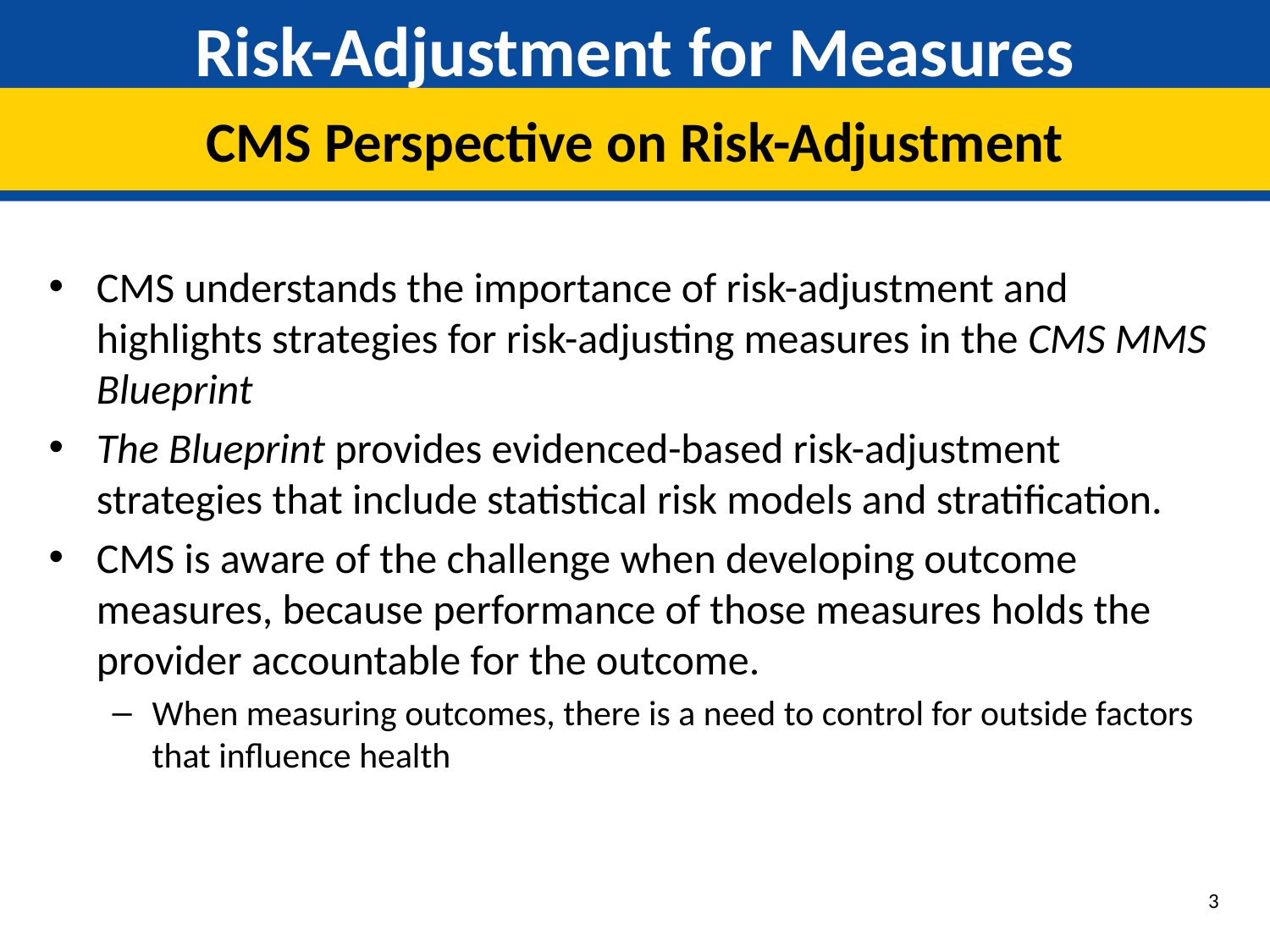

# Risk-Adjustment for Measures
CMS Perspective on Risk-Adjustment
CMS understands the importance of risk-adjustment and highlights strategies for risk-adjusting measures in the CMS MMS Blueprint
The Blueprint provides evidenced-based risk-adjustment strategies that include statistical risk models and stratification.
CMS is aware of the challenge when developing outcome measures, because performance of those measures holds the provider accountable for the outcome.
When measuring outcomes, there is a need to control for outside factors that influence health